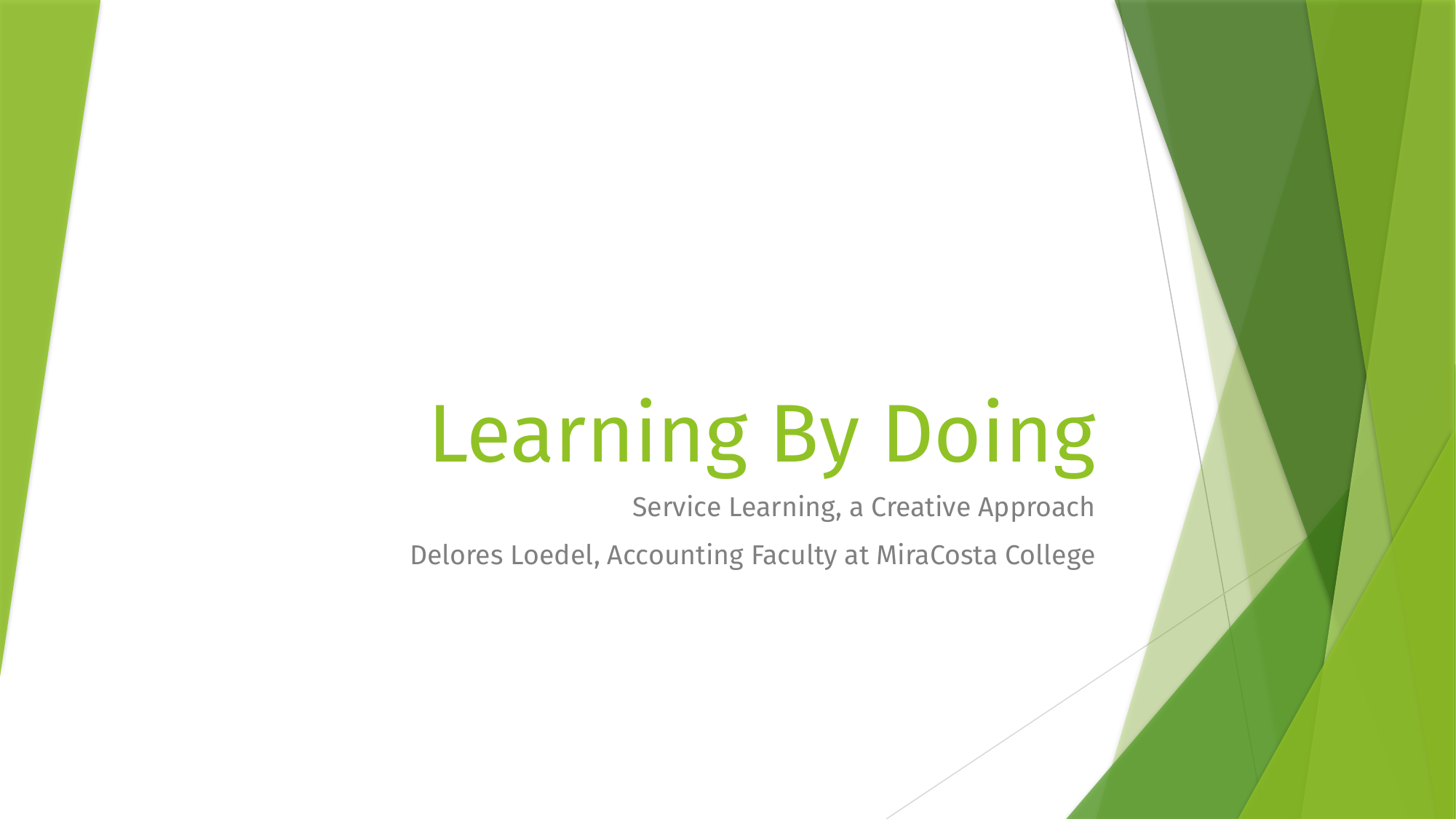

# Learning By Doing
Service Learning, a Creative Approach
Delores Loedel, Accounting Faculty at MiraCosta College